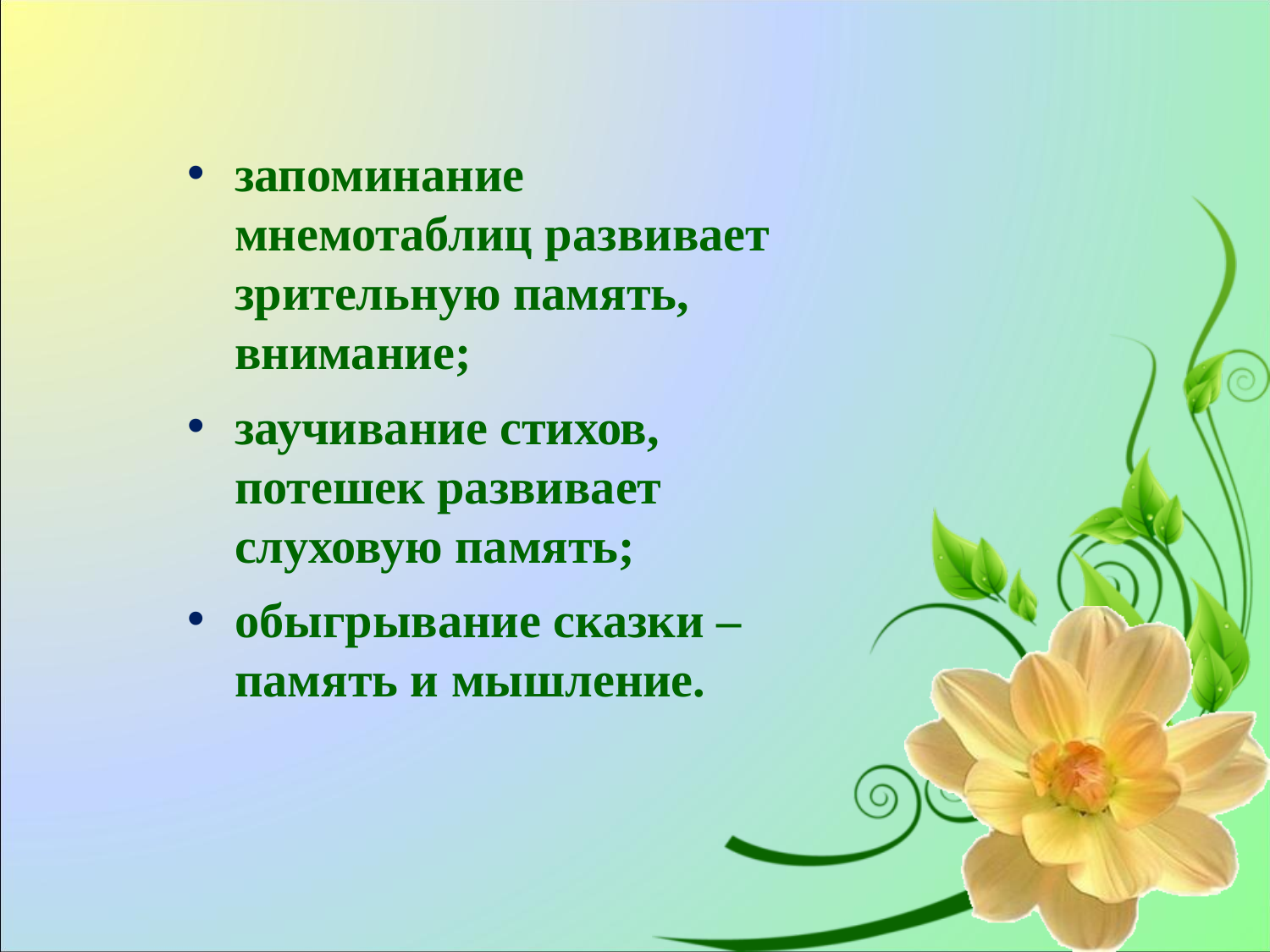

запоминание мнемотаблиц развивает зрительную память, внимание;
заучивание стихов, потешек развивает слуховую память;
обыгрывание сказки – память и мышление.